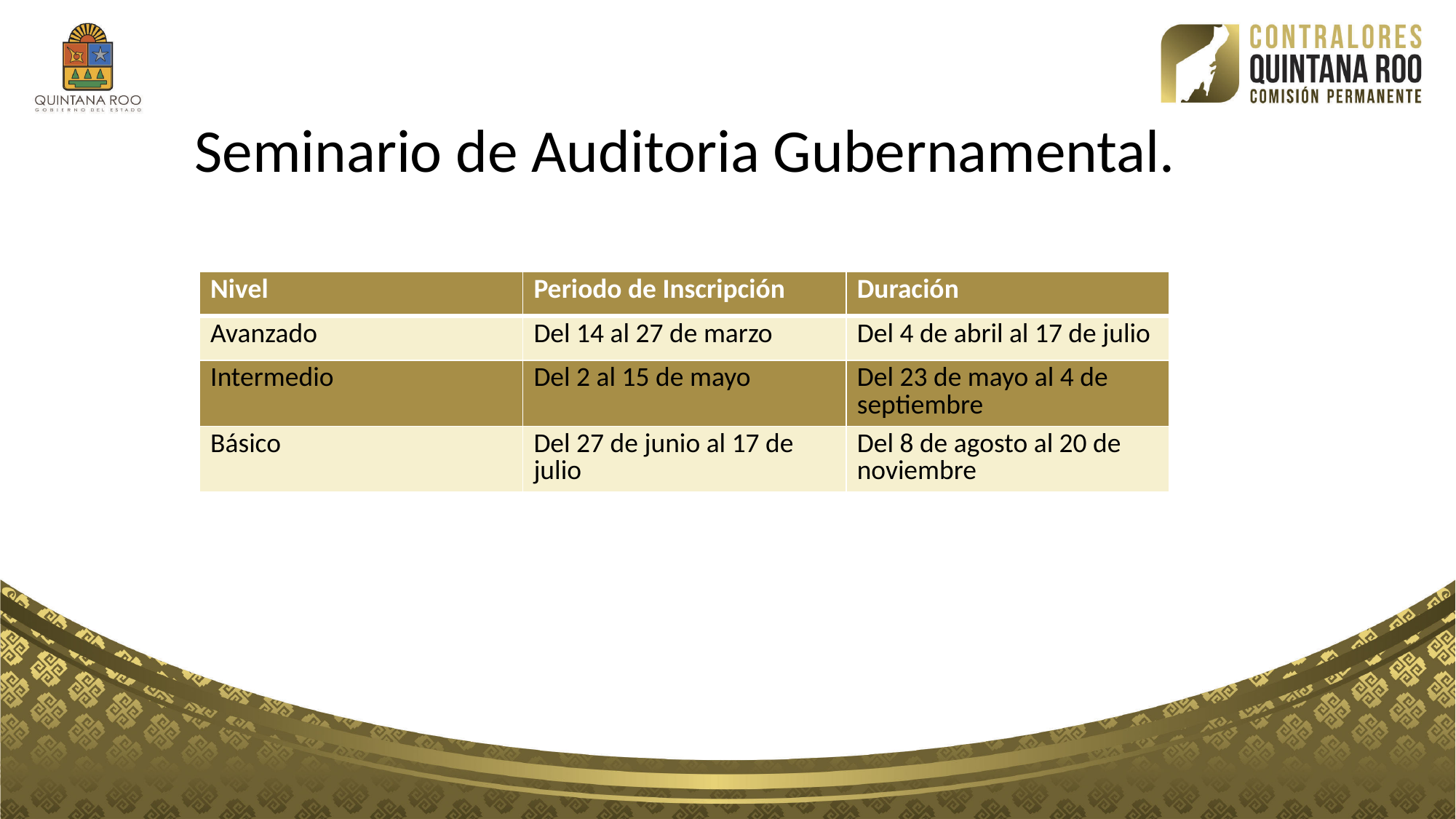

# Seminario de Auditoria Gubernamental.
| Nivel | Periodo de Inscripción | Duración |
| --- | --- | --- |
| Avanzado | Del 14 al 27 de marzo | Del 4 de abril al 17 de julio |
| Intermedio | Del 2 al 15 de mayo | Del 23 de mayo al 4 de septiembre |
| Básico | Del 27 de junio al 17 de julio | Del 8 de agosto al 20 de noviembre |